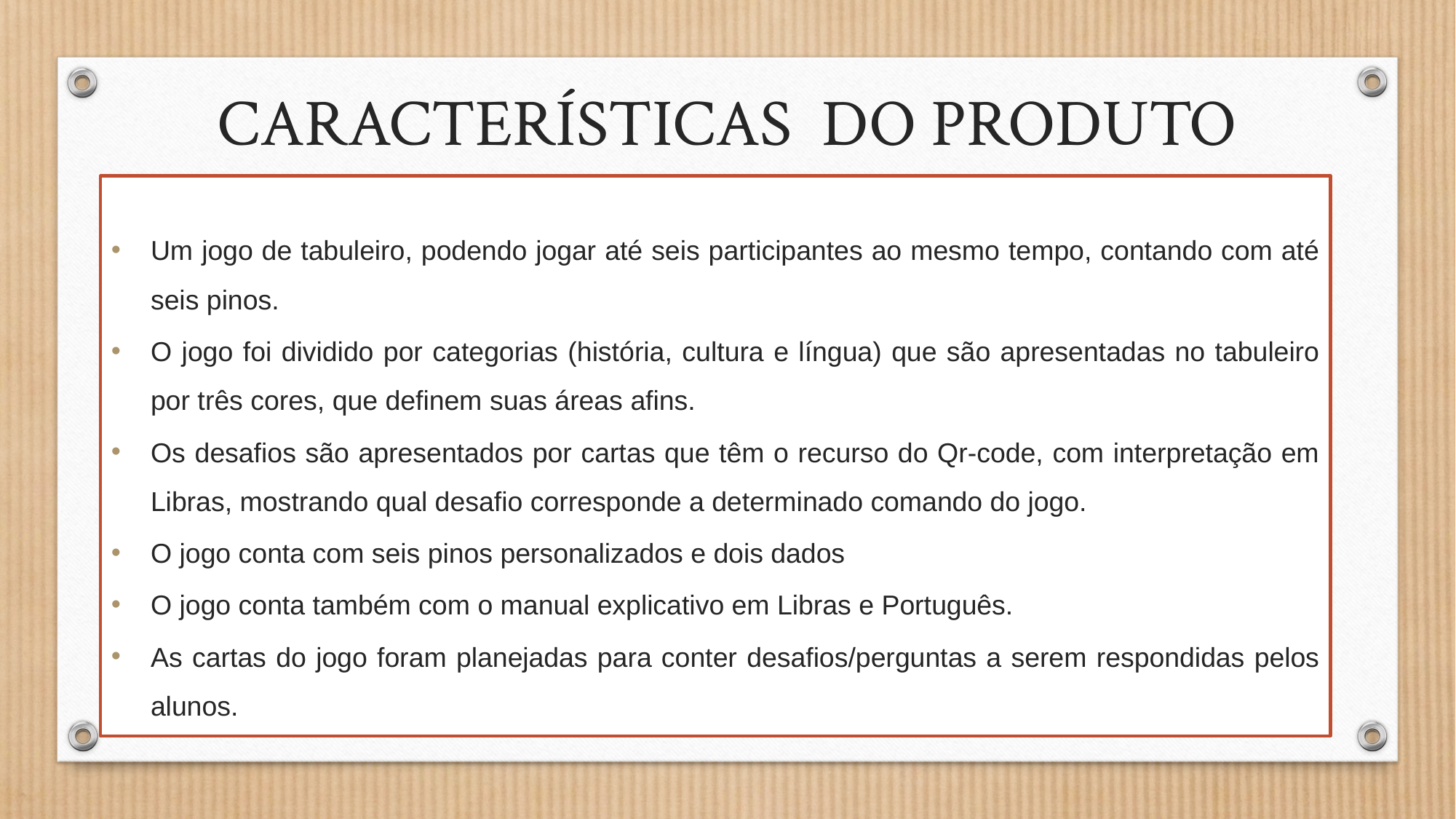

# CARACTERÍSTICAS  DO PRODUTO

Um jogo de tabuleiro, podendo jogar até seis participantes ao mesmo tempo, contando com até seis pinos.
O jogo foi dividido por categorias (história, cultura e língua) que são apresentadas no tabuleiro por três cores, que definem suas áreas afins.
Os desafios são apresentados por cartas que têm o recurso do Qr-code, com interpretação em Libras, mostrando qual desafio corresponde a determinado comando do jogo.
O jogo conta com seis pinos personalizados e dois dados
O jogo conta também com o manual explicativo em Libras e Português.
As cartas do jogo foram planejadas para conter desafios/perguntas a serem respondidas pelos alunos.